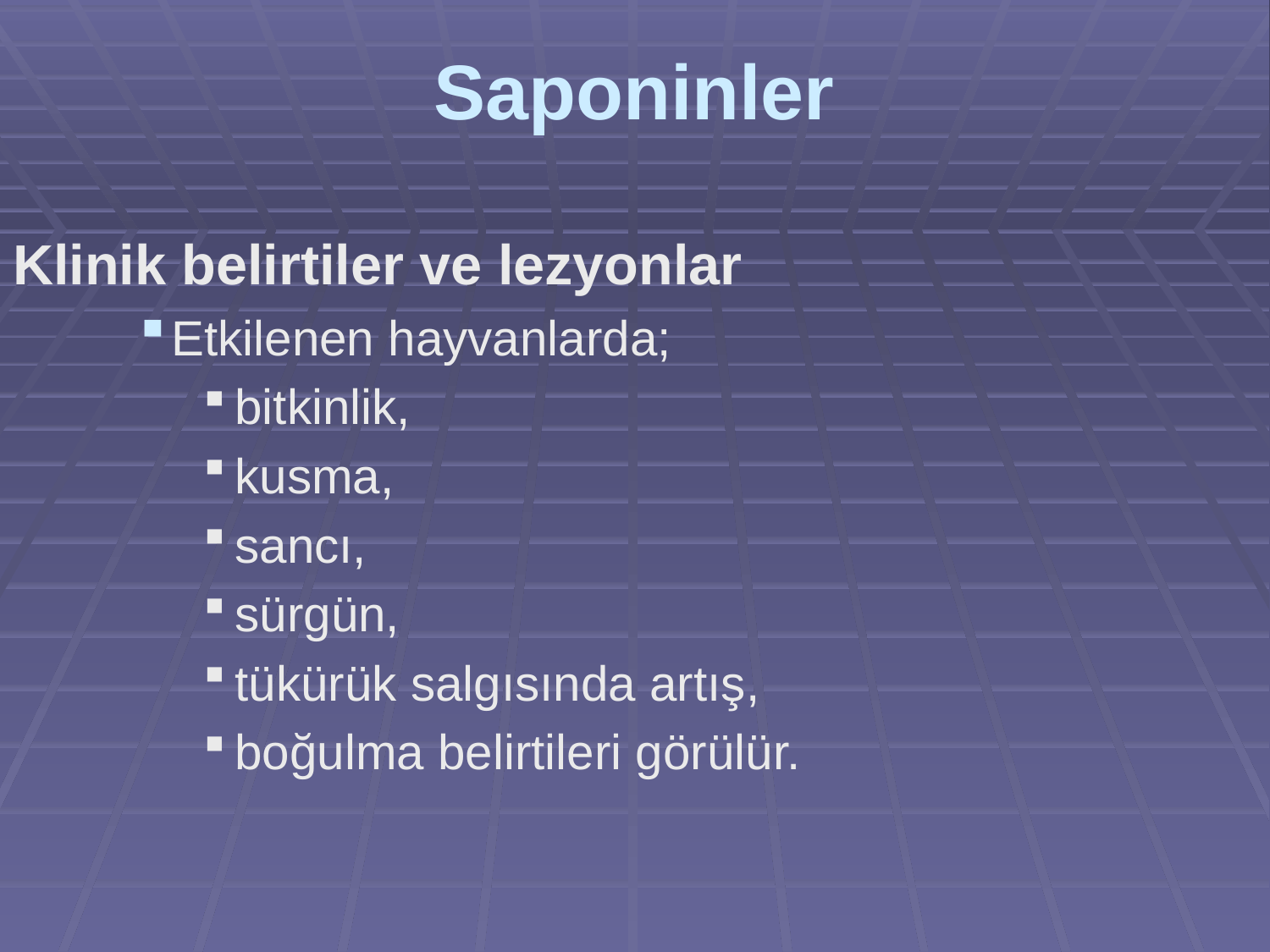

# Saponinler
Klinik belirtiler ve lezyonlar
Etkilenen hayvanlarda;
bitkinlik,
kusma,
sancı,
sürgün,
tükürük salgısında artış,
boğulma belirtileri görülür.